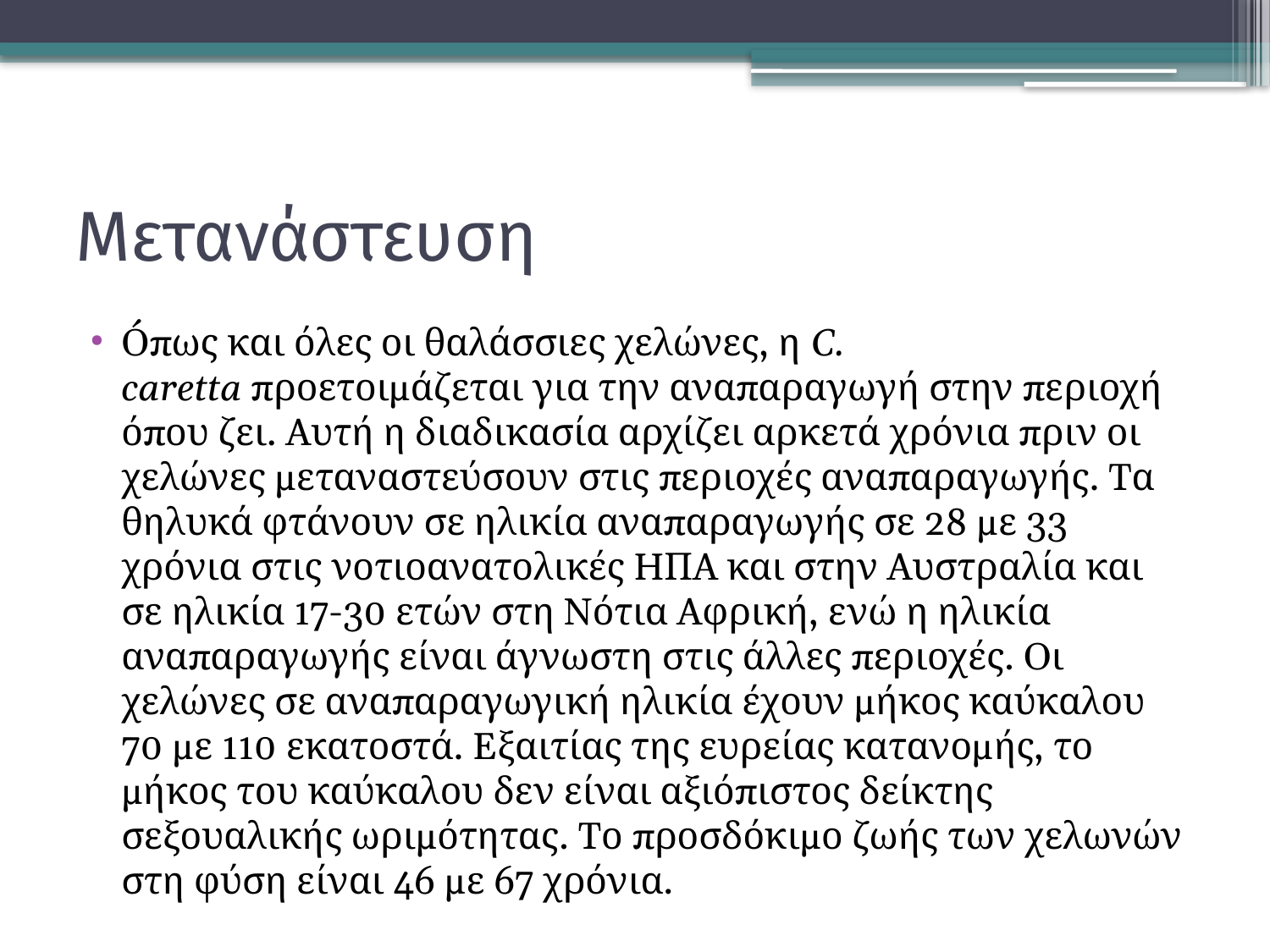

# Μετανάστευση
Όπως και όλες οι θαλάσσιες χελώνες, η C. caretta προετοιμάζεται για την αναπαραγωγή στην περιοχή όπου ζει. Αυτή η διαδικασία αρχίζει αρκετά χρόνια πριν οι χελώνες μεταναστεύσουν στις περιοχές αναπαραγωγής. Τα θηλυκά φτάνουν σε ηλικία αναπαραγωγής σε 28 με 33 χρόνια στις νοτιοανατολικές ΗΠΑ και στην Αυστραλία και σε ηλικία 17-30 ετών στη Νότια Αφρική, ενώ η ηλικία αναπαραγωγής είναι άγνωστη στις άλλες περιοχές. Οι χελώνες σε αναπαραγωγική ηλικία έχουν μήκος καύκαλου 70 με 110 εκατοστά. Εξαιτίας της ευρείας κατανομής, το μήκος του καύκαλου δεν είναι αξιόπιστος δείκτης σεξουαλικής ωριμότητας. Το προσδόκιμο ζωής των χελωνών στη φύση είναι 46 με 67 χρόνια.